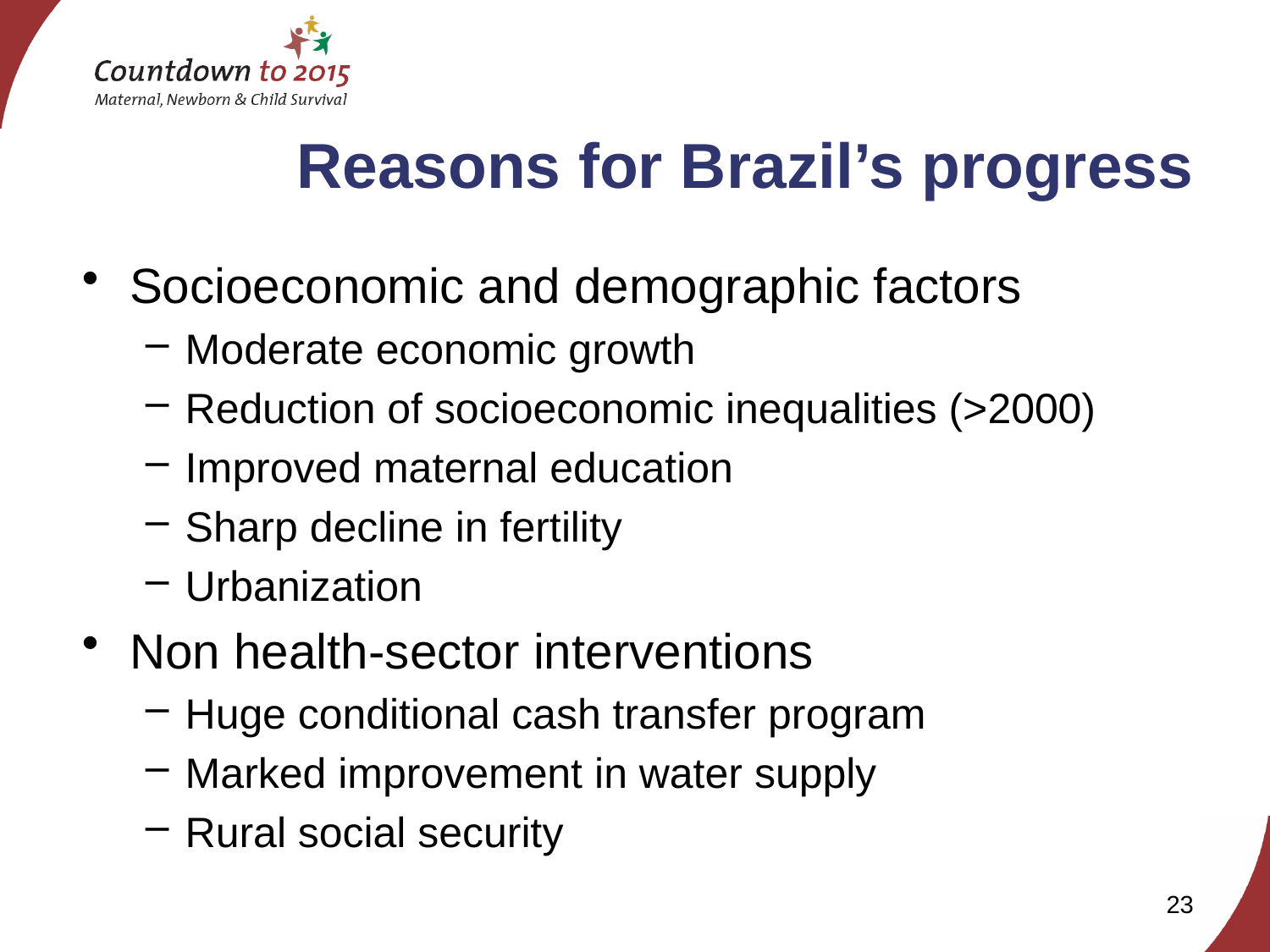

# Reasons for Brazil’s progress
Socioeconomic and demographic factors
Moderate economic growth
Reduction of socioeconomic inequalities (>2000)
Improved maternal education
Sharp decline in fertility
Urbanization
Non health-sector interventions
Huge conditional cash transfer program
Marked improvement in water supply
Rural social security
23